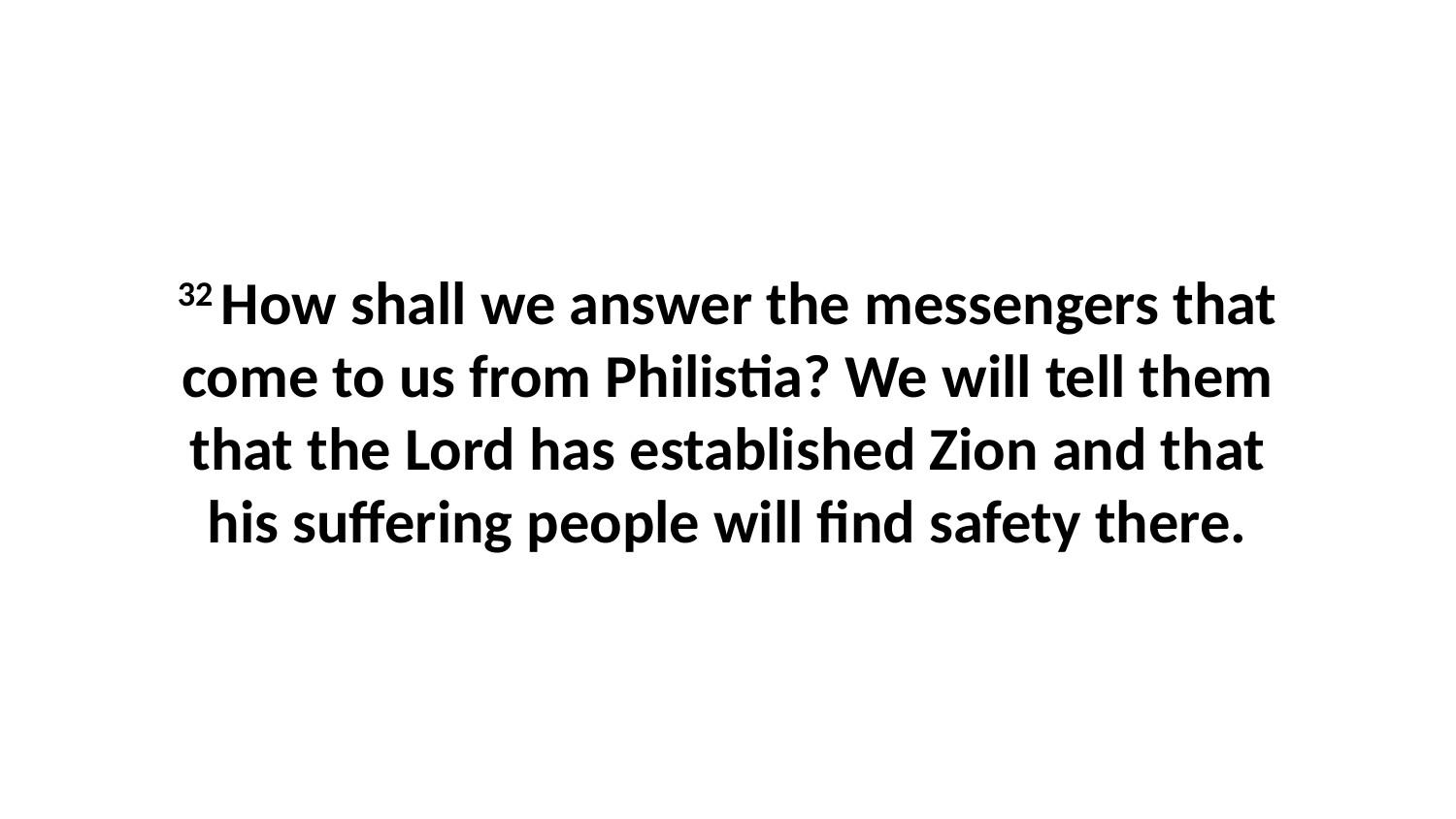

32 How shall we answer the messengers that come to us from Philistia? We will tell them that the Lord has established Zion and that his suffering people will find safety there.